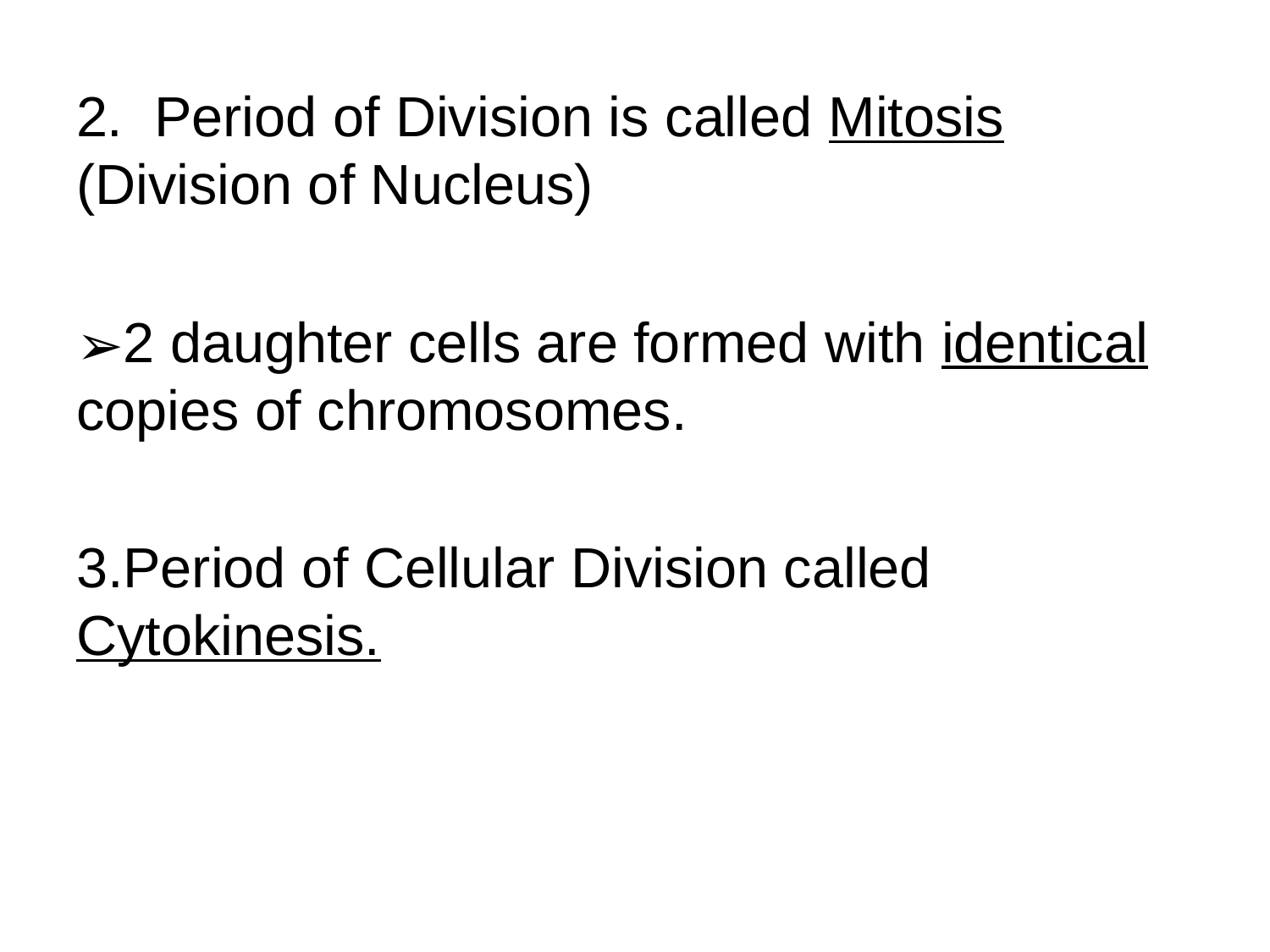

2.  Period of Division is called Mitosis (Division of Nucleus)

2 daughter cells are formed with identical copies of chromosomes.

Period of Cellular Division called Cytokinesis.